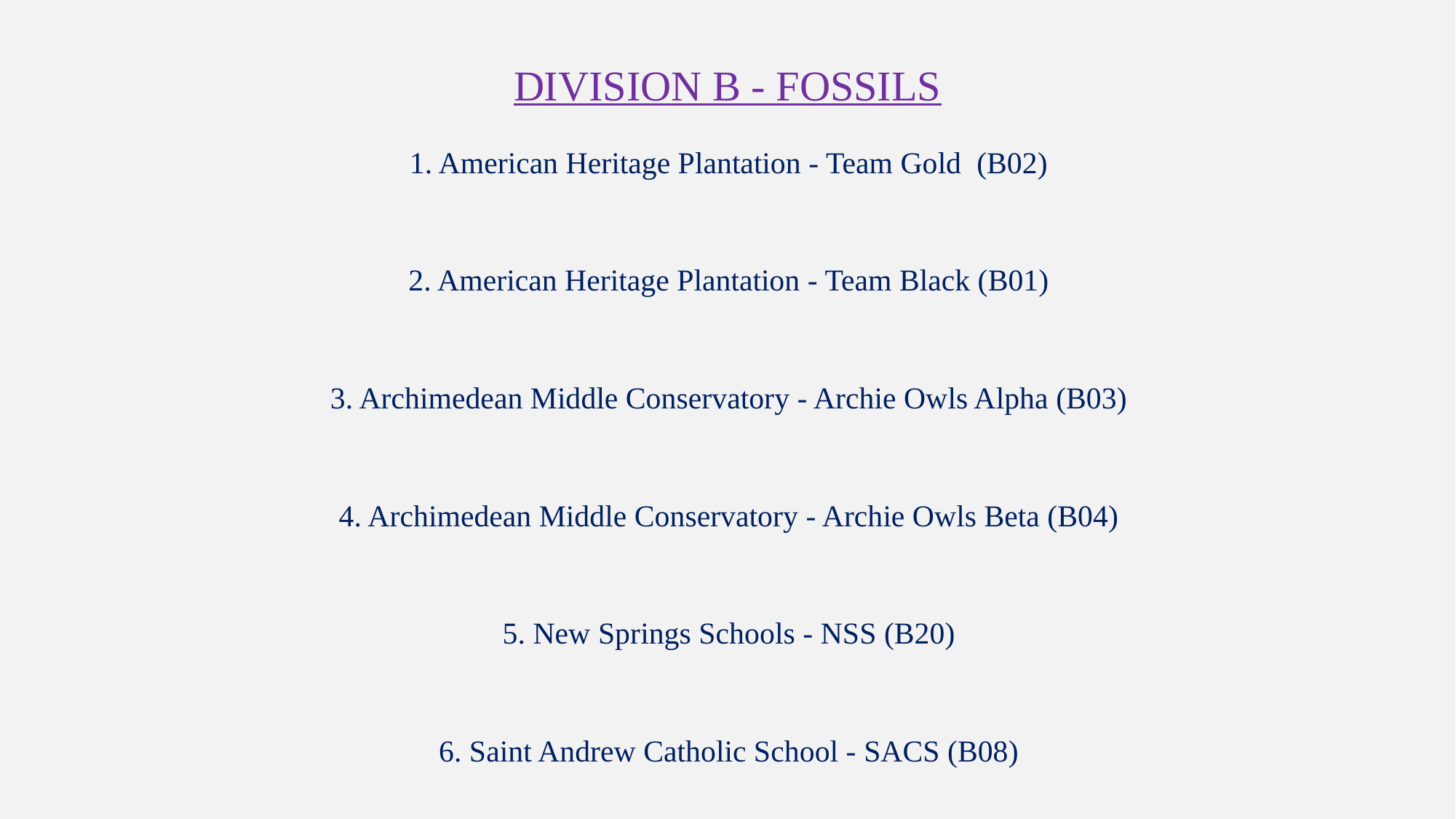

# Division B - Fossils
1. American Heritage Plantation - Team Gold  (B02)

2. American Heritage Plantation - Team Black (B01)

3. Archimedean Middle Conservatory - Archie Owls Alpha (B03)

4. Archimedean Middle Conservatory - Archie Owls Beta (B04)

5. New Springs Schools - NSS (B20)

6. Saint Andrew Catholic School - SACS (B08)